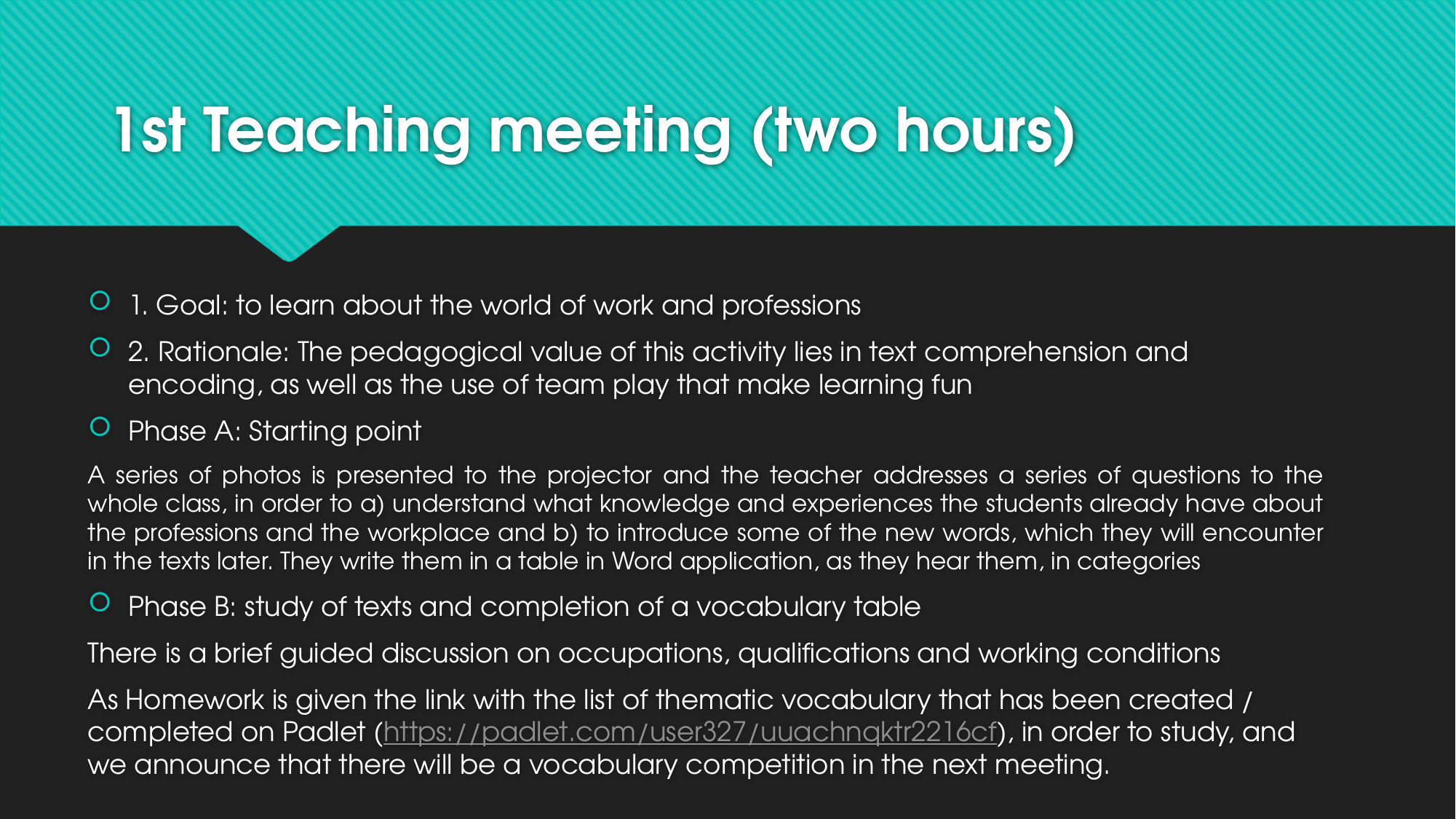

# 1st Teaching meeting (two hours)
1. Goal: to learn about the world of work and professions
2. Rationale: The pedagogical value of this activity lies in text comprehension and encoding, as well as the use of team play that make learning fun
Phase A: Starting point
A series of photos is presented to the projector and the teacher addresses a series of questions to the whole class, in order to a) understand what knowledge and experiences the students already have about the professions and the workplace and b) to introduce some of the new words, which they will encounter in the texts later. They write them in a table in Word application, as they hear them, in categories
Phase B: study of texts and completion of a vocabulary table
There is a brief guided discussion on occupations, qualifications and working conditions
As Homework is given the link with the list of thematic vocabulary that has been created / completed on Padlet (https://padlet.com/user327/uuachnqktr2216cf), in order to study, and we announce that there will be a vocabulary competition in the next meeting.